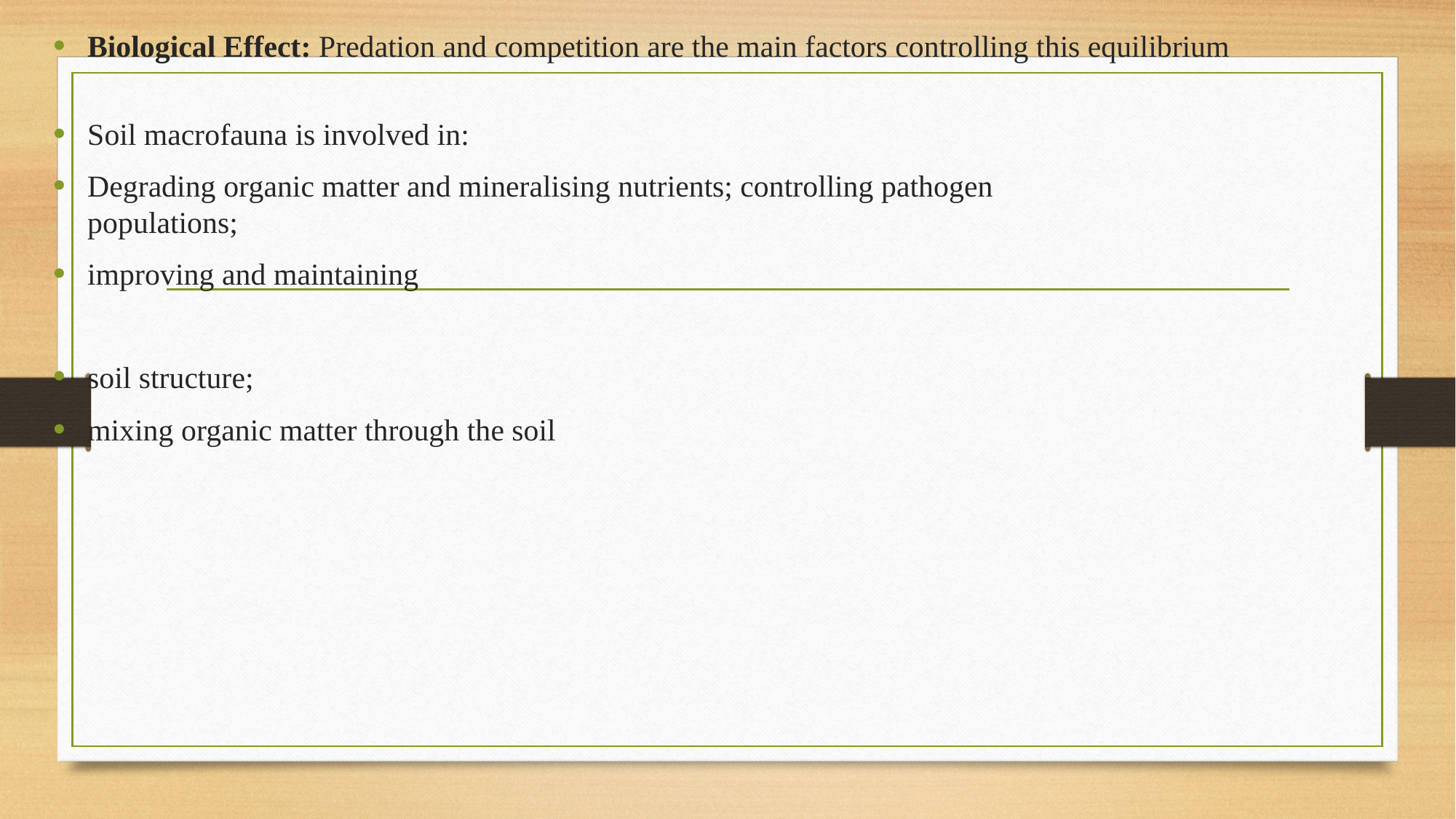

Biological Effect: Predation and competition are the main factors controlling this equilibrium
Soil macrofauna is involved in:
Degrading organic matter and mineralising nutrients; controlling pathogen
populations;
improving and maintaining

soil structure;
mixing organic matter through the soil